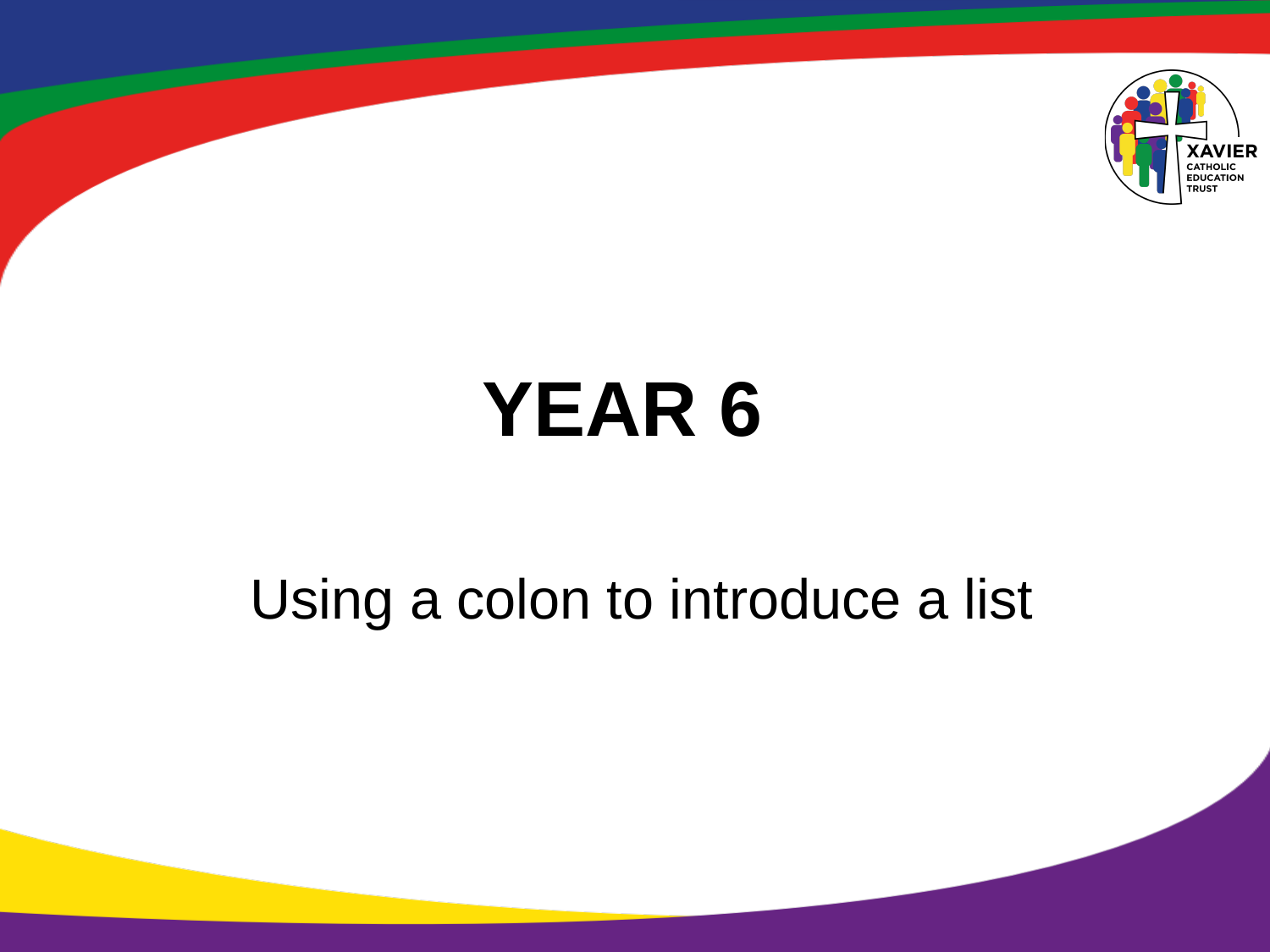

# YEAR 6
Using a colon to introduce a list